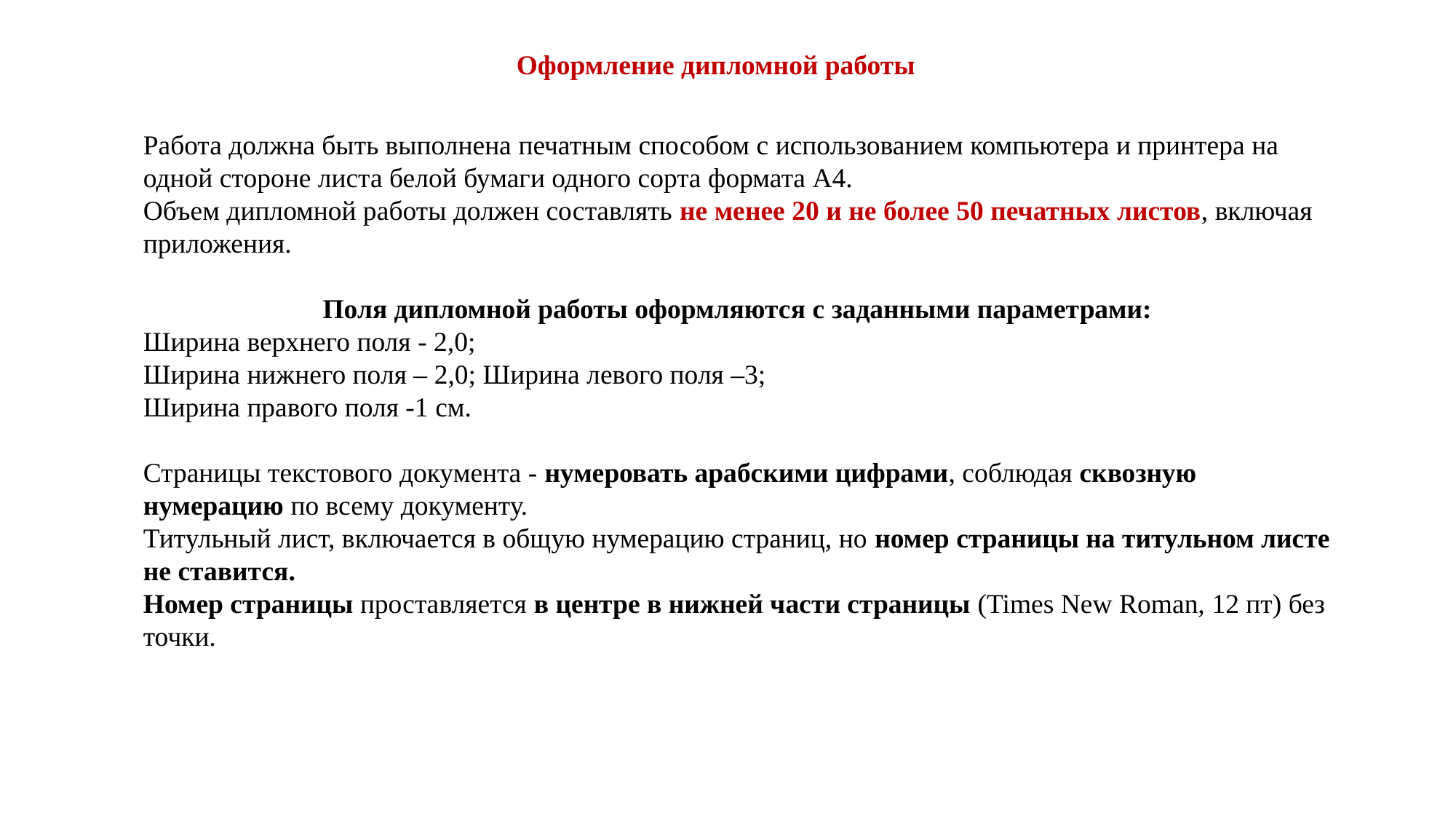

Оформление дипломной работы
Работа должна быть выполнена печатным способом с использованием компьютера и принтера на одной стороне листа белой бумаги одного сорта формата А4.
Объем дипломной работы должен составлять не менее 20 и не более 50 печатных листов, включая приложения.

Поля дипломной работы оформляются с заданными параметрами:
Ширина верхнего поля - 2,0;
Ширина нижнего поля – 2,0; Ширина левого поля –3;
Ширина правого поля -1 см.

Страницы текстового документа - нумеровать арабскими цифрами, соблюдая сквозную нумерацию по всему документу.
Титульный лист, включается в общую нумерацию страниц, но номер страницы на титульном листе не ставится.
Номер страницы проставляется в центре в нижней части страницы (Times New Roman, 12 пт) без точки.